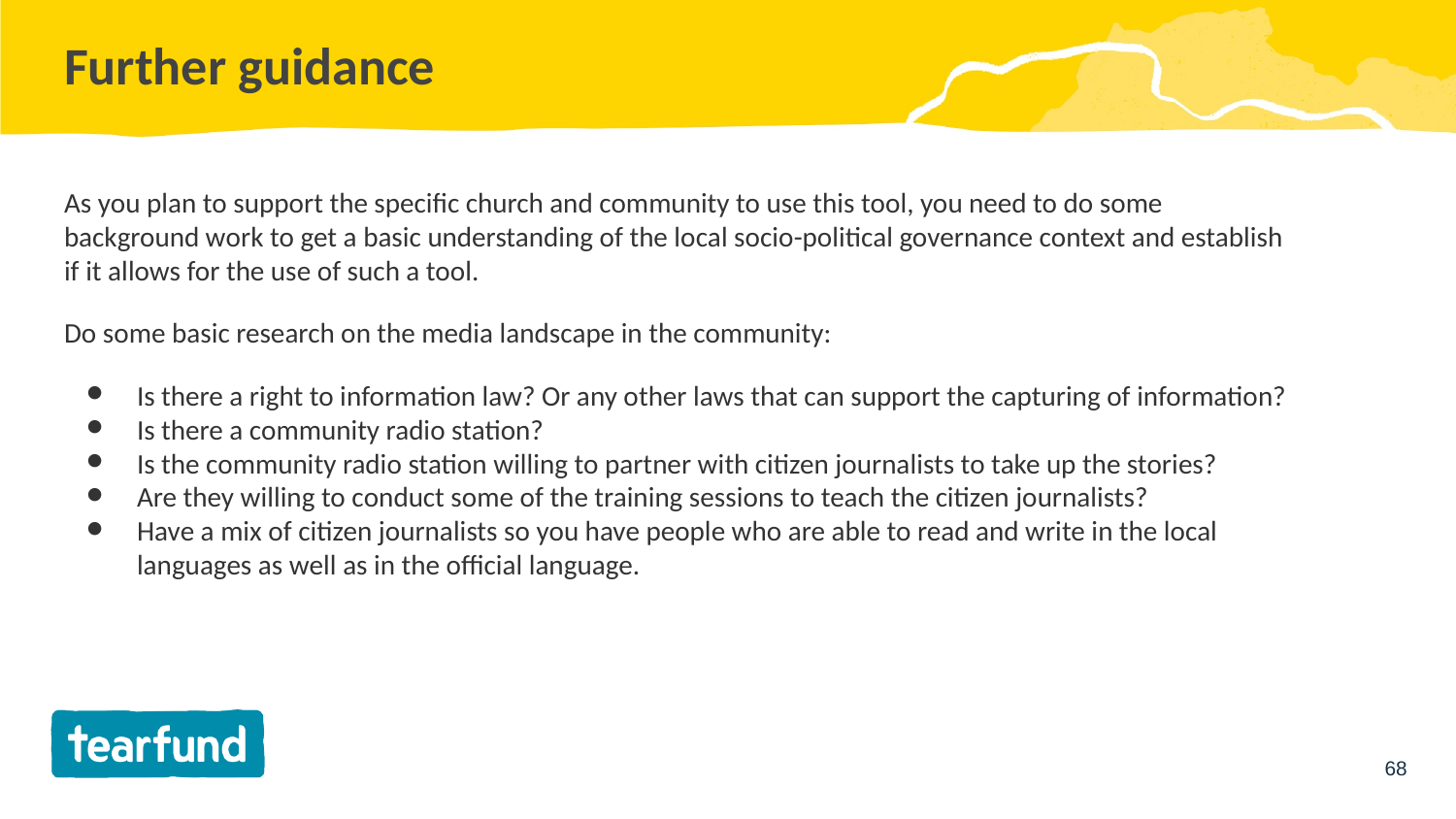

# Further guidance
As you plan to support the specific church and community to use this tool, you need to do some background work to get a basic understanding of the local socio-political governance context and establish if it allows for the use of such a tool.
Do some basic research on the media landscape in the community:
Is there a right to information law? Or any other laws that can support the capturing of information?
Is there a community radio station?
Is the community radio station willing to partner with citizen journalists to take up the stories?
Are they willing to conduct some of the training sessions to teach the citizen journalists?
Have a mix of citizen journalists so you have people who are able to read and write in the local languages as well as in the official language.